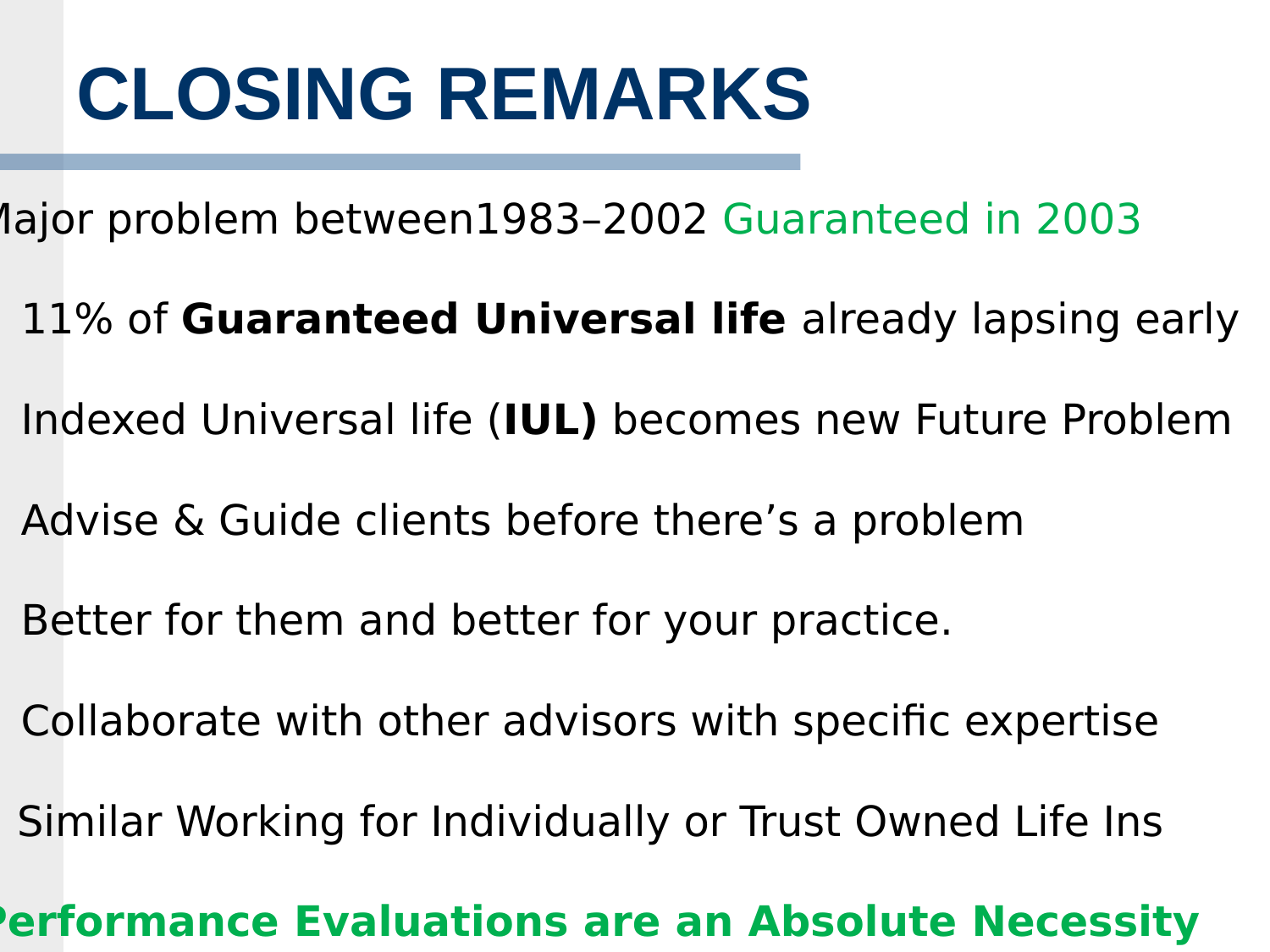

# CLOSING REMARKS
Major problem between1983–2002 Guaranteed in 2003

11% of Guaranteed Universal life already lapsing early

Indexed Universal life (IUL) becomes new Future Problem

Advise & Guide clients before there’s a problem

Better for them and better for your practice.

Collaborate with other advisors with specific expertise

   Similar Working for Individually or Trust Owned Life Ins

Performance Evaluations are an Absolute Necessity